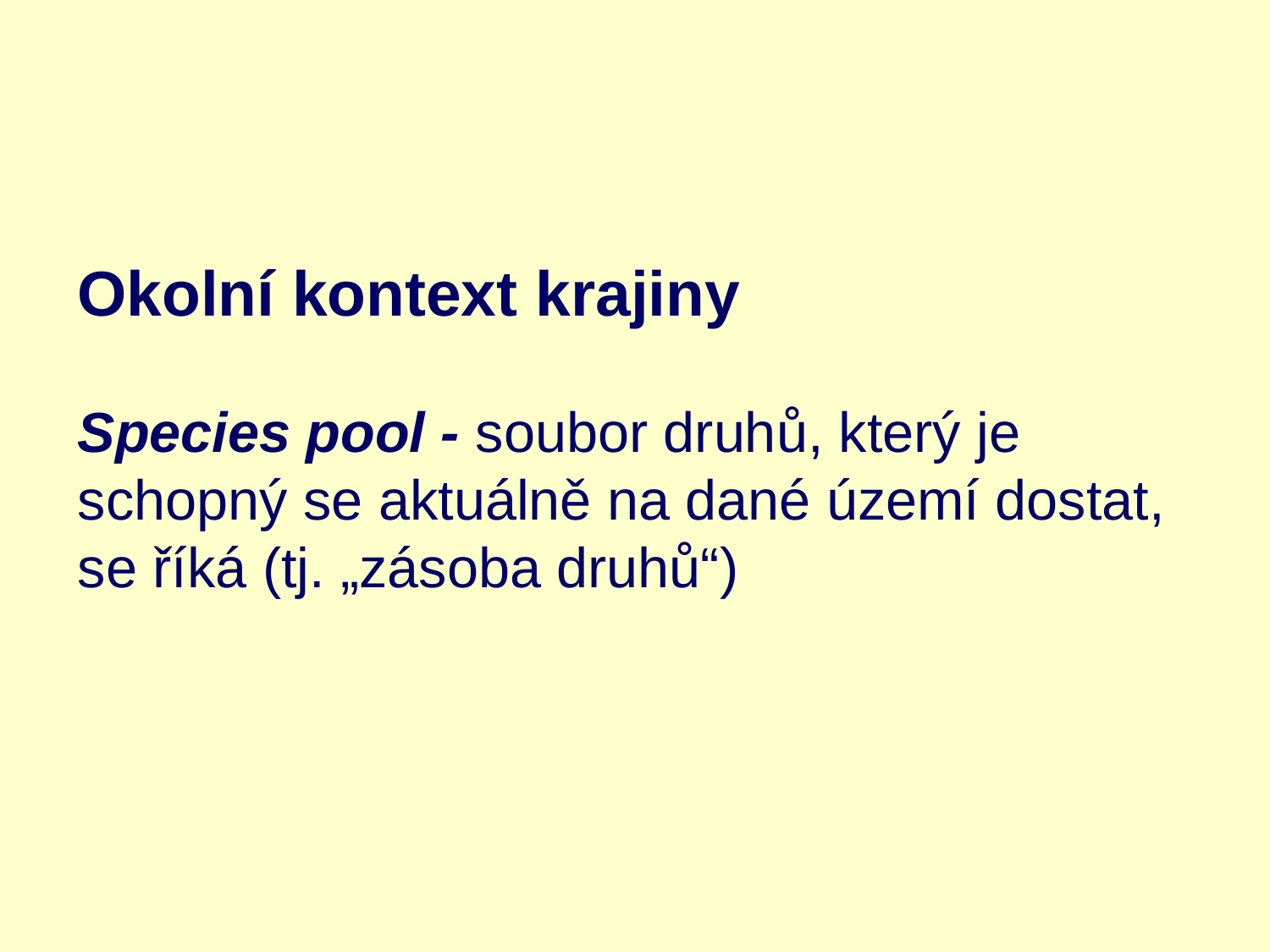

Okolní kontext krajiny

Species pool - soubor druhů, který je schopný se aktuálně na dané území dostat, se říká (tj. „zásoba druhů“)